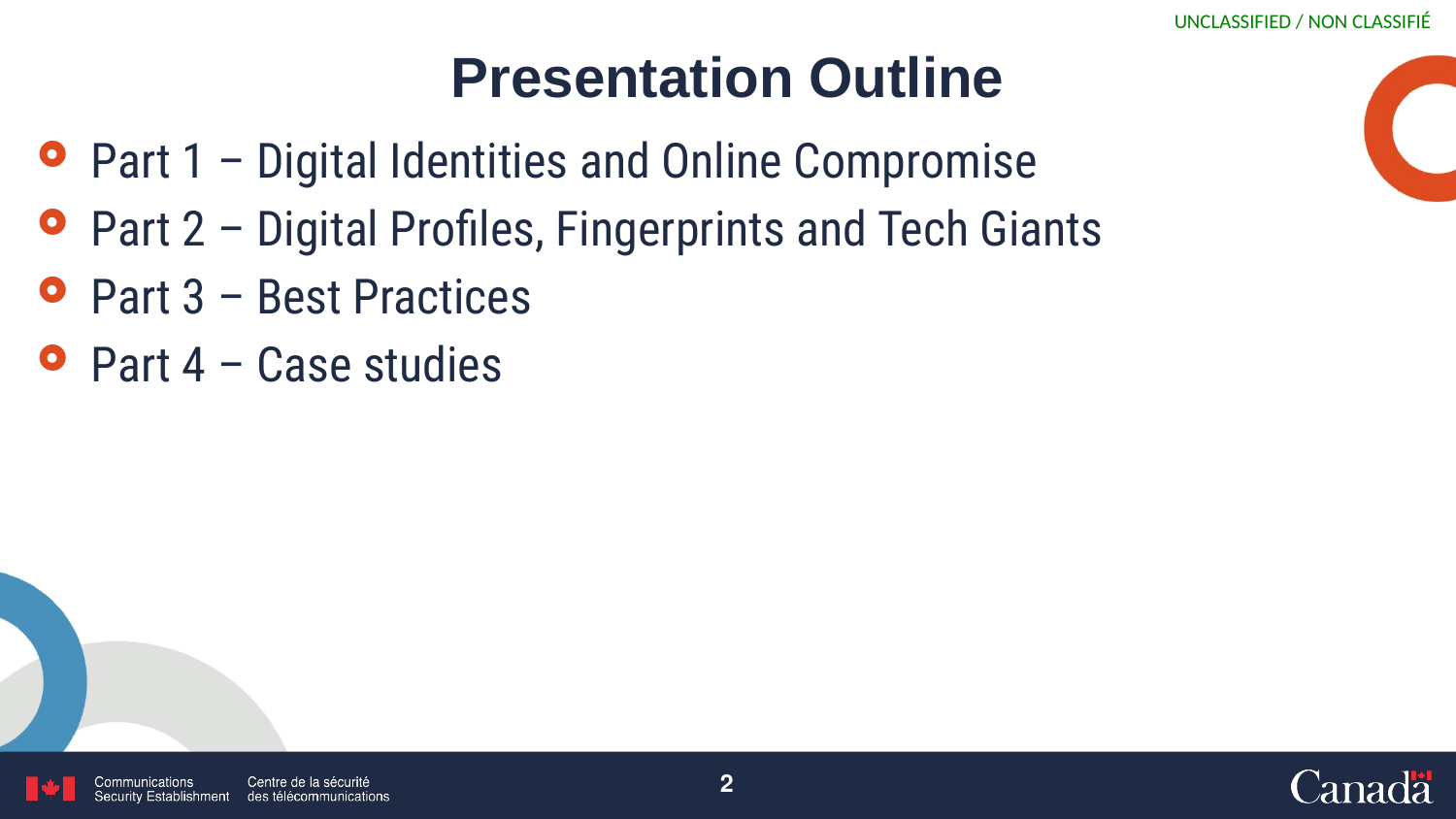

# Presentation Outline
Part 1 – Digital Identities and Online Compromise
Part 2 – Digital Profiles, Fingerprints and Tech Giants
Part 3 – Best Practices
Part 4 – Case studies